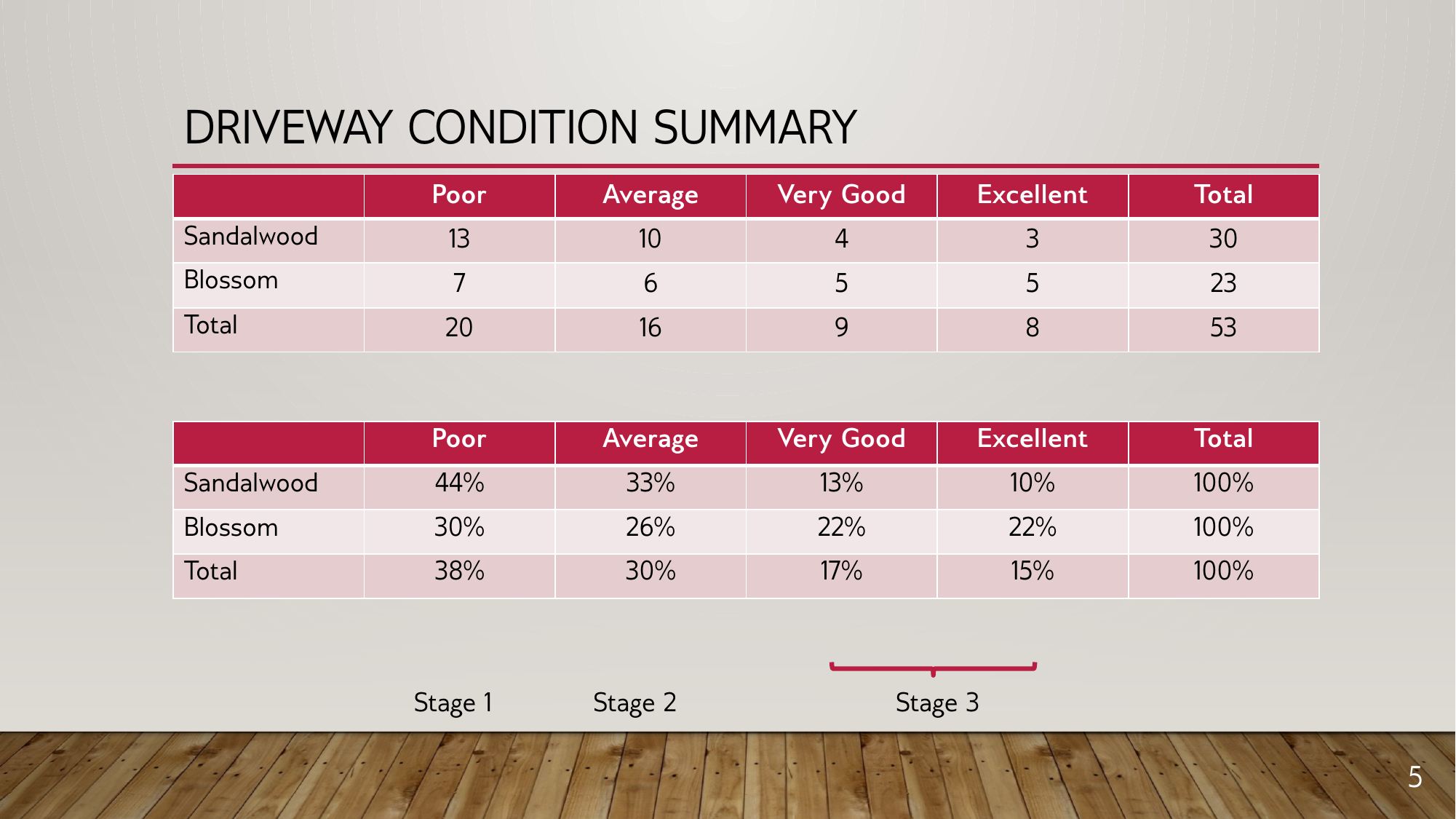

# Driveway Condition Summary
|  | Poor | Average | Very Good | Excellent | Total |
| --- | --- | --- | --- | --- | --- |
| Sandalwood | 13 | 10 | 4 | 3 | 30 |
| Blossom | 7 | 6 | 5 | 5 | 23 |
| Total | 20 | 16 | 9 | 8 | 53 |
|  | Poor | Average | Very Good | Excellent | Total |
| --- | --- | --- | --- | --- | --- |
| Sandalwood | 44% | 33% | 13% | 10% | 100% |
| Blossom | 30% | 26% | 22% | 22% | 100% |
| Total | 38% | 30% | 17% | 15% | 100% |

Stage 1
Stage 3
Stage 2
5